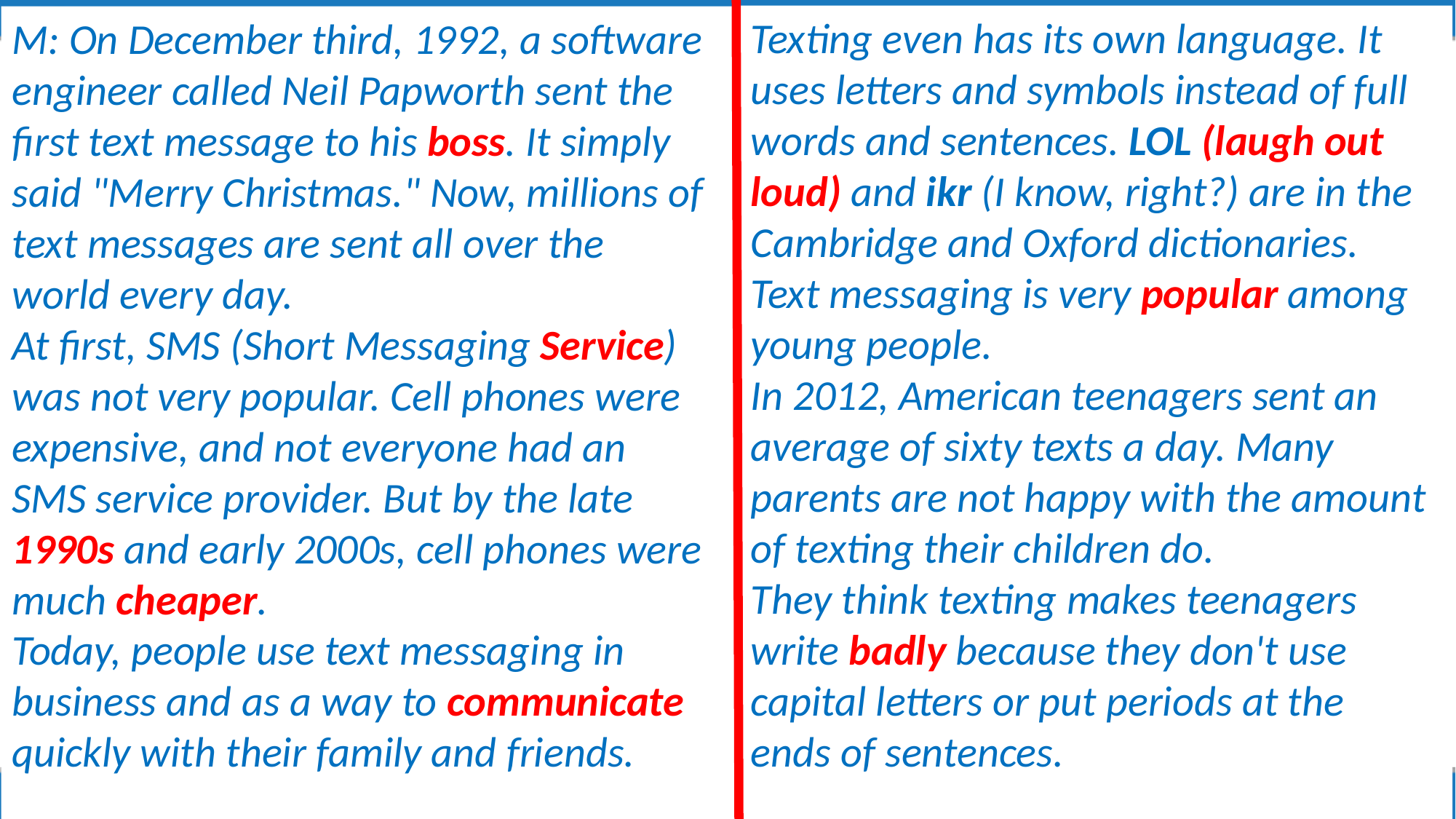

Texting even has its own language. It
uses letters and symbols instead of full
words and sentences. LOL (laugh out
loud) and ikr (I know, right?) are in the
Cambridge and Oxford dictionaries.
Text messaging is very popular among
young people.
In 2012, American teenagers sent an
average of sixty texts a day. Many
parents are not happy with the amount
of texting their children do.
They think texting makes teenagers
write badly because they don't use
capital letters or put periods at the
ends of sentences.

M: On December third, 1992, a software
engineer called Neil Papworth sent the
first text message to his boss. It simply
said "Merry Christmas." Now, millions of
text messages are sent all over the
world every day.
At first, SMS (Short Messaging Service)
was not very popular. Cell phones were
expensive, and not everyone had an
SMS service provider. But by the late
1990s and early 2000s, cell phones were
much cheaper.
Today, people use text messaging in
business and as a way to communicate
quickly with their family and friends.